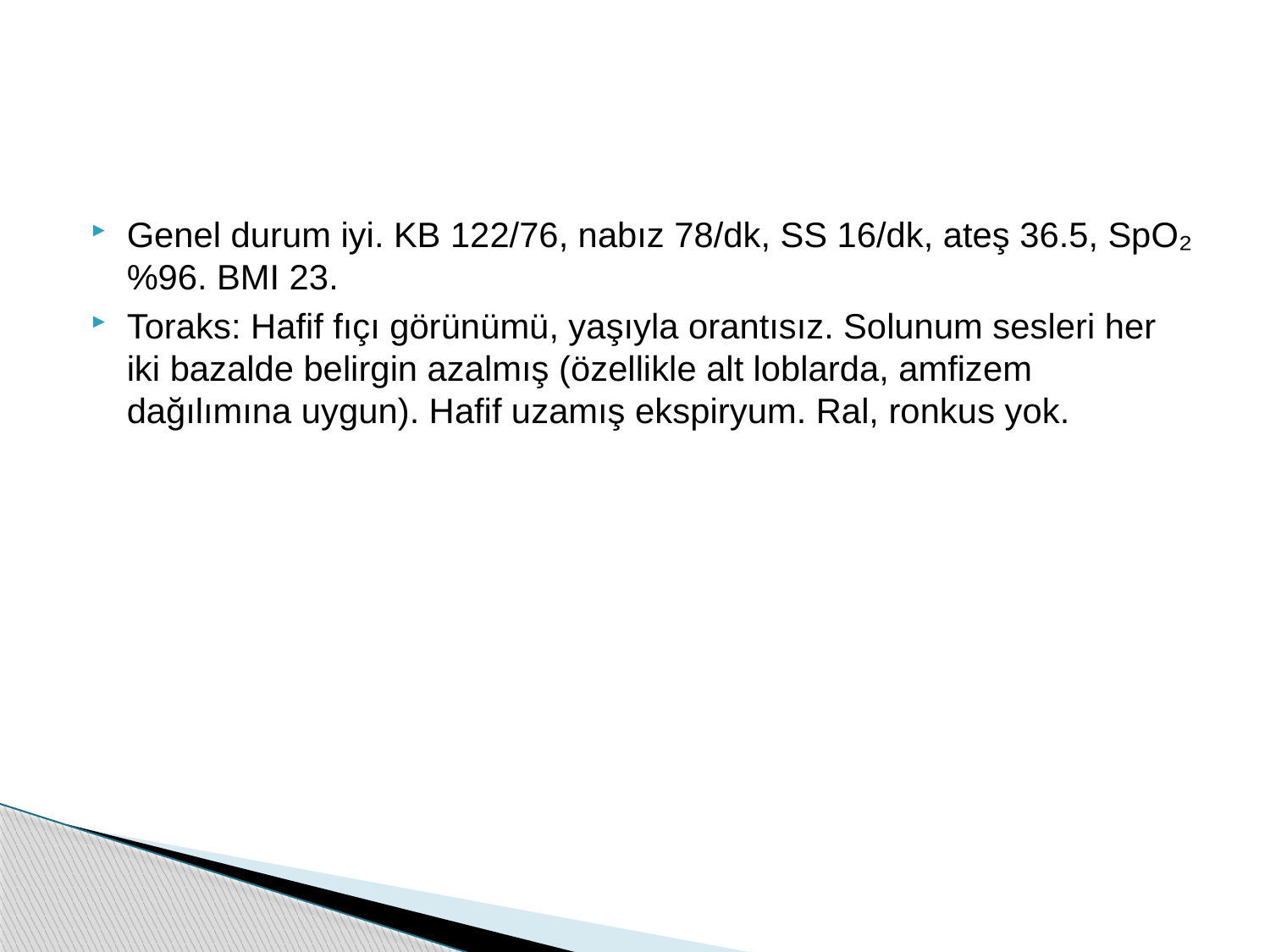

#
Genel durum iyi. KB 122/76, nabız 78/dk, SS 16/dk, ateş 36.5, SpO₂ %96. BMI 23.
Toraks: Hafif fıçı görünümü, yaşıyla orantısız. Solunum sesleri her iki bazalde belirgin azalmış (özellikle alt loblarda, amfizem dağılımına uygun). Hafif uzamış ekspiryum. Ral, ronkus yok.